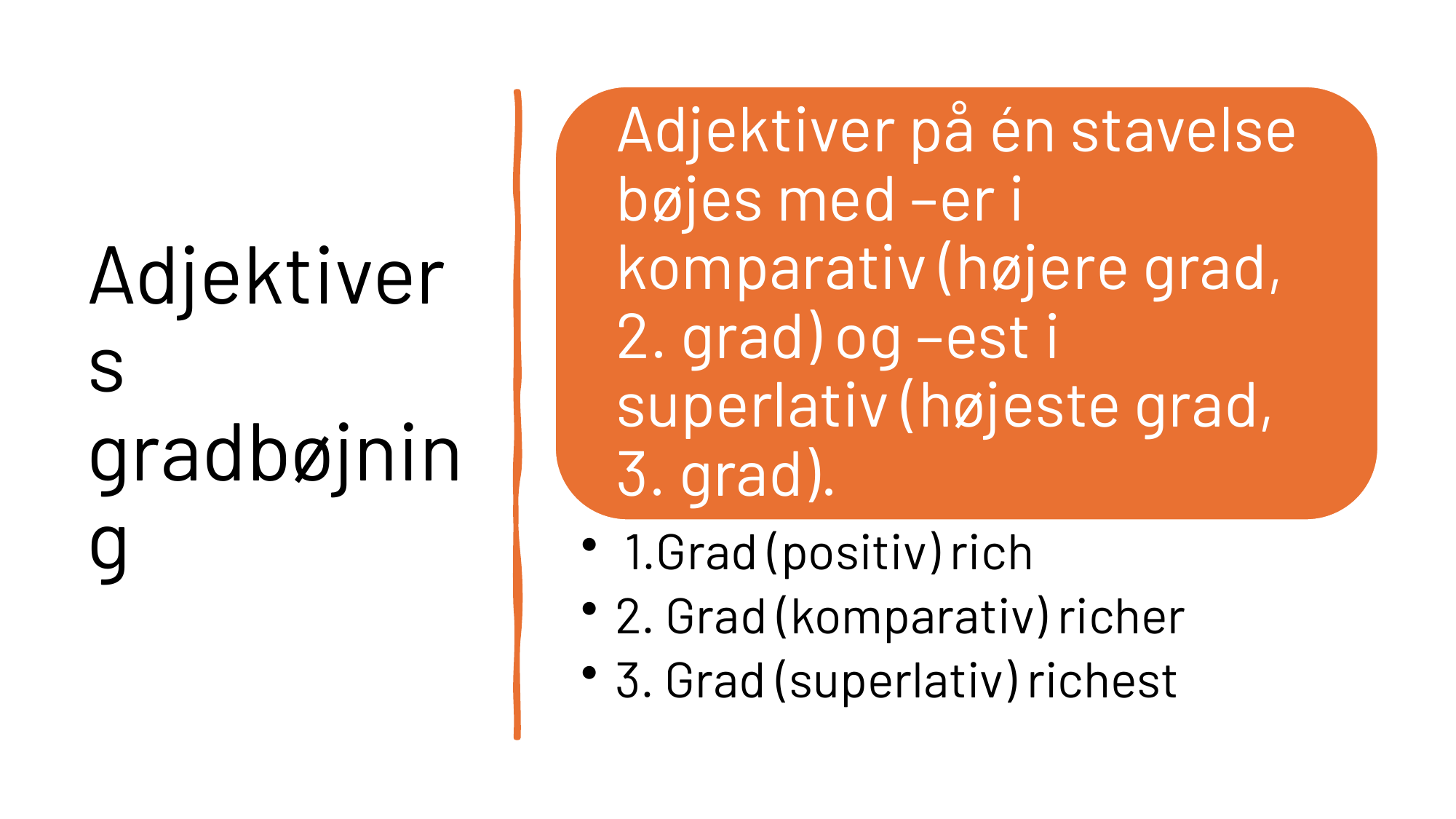

Adjektiver på én stavelse bøjes med –er i komparativ (højere grad, 2. grad) og –est i superlativ (højeste grad, 3. grad).
 1.Grad (positiv) rich
2. Grad (komparativ) richer
3. Grad (superlativ) richest
# Adjektivers gradbøjning